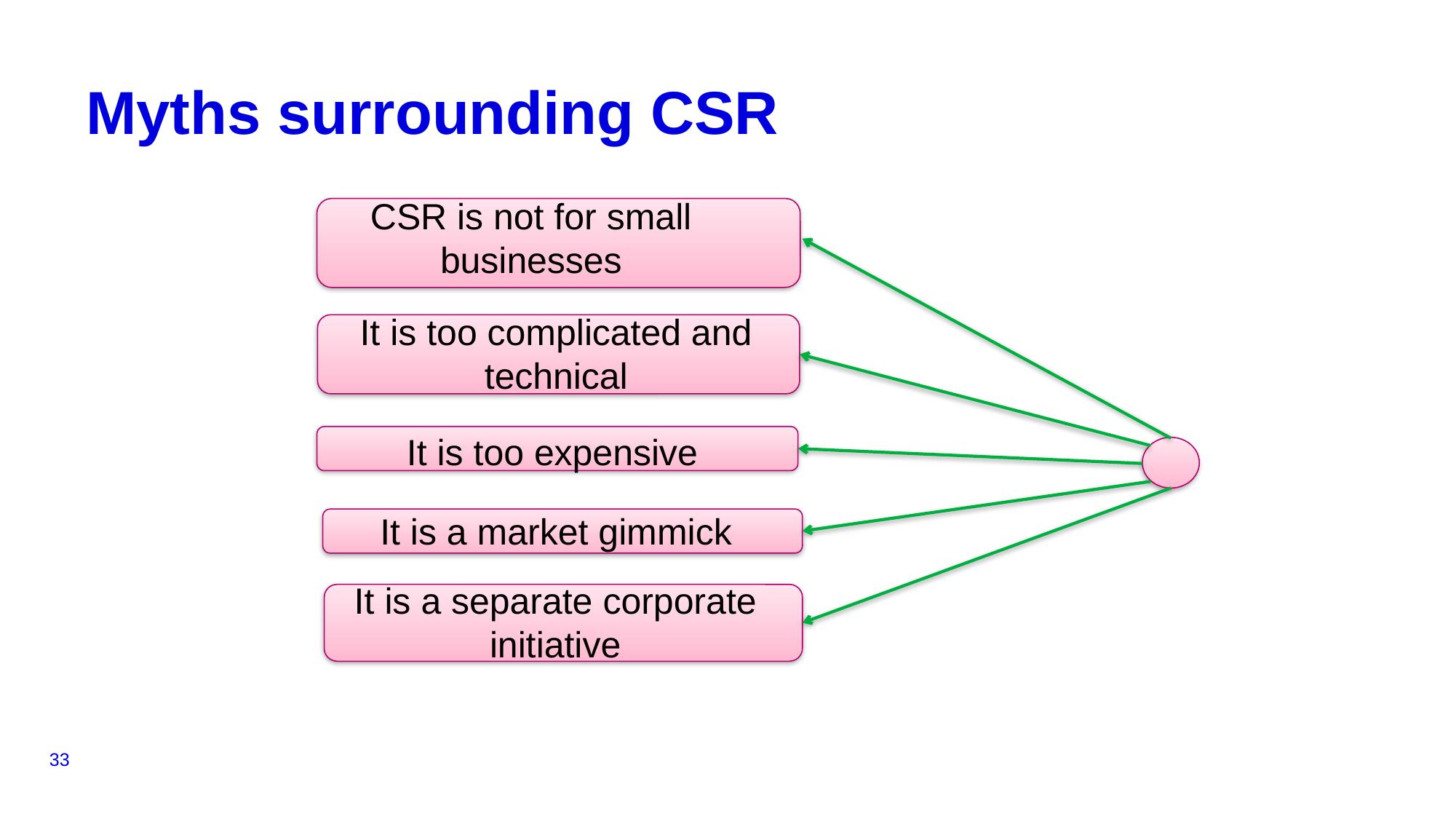

# Myths surrounding CSR
CSR is not for small businesses

It is too complicated and technical

It is too expensive

It is a market gimmick

It is a separate corporate initiative

33